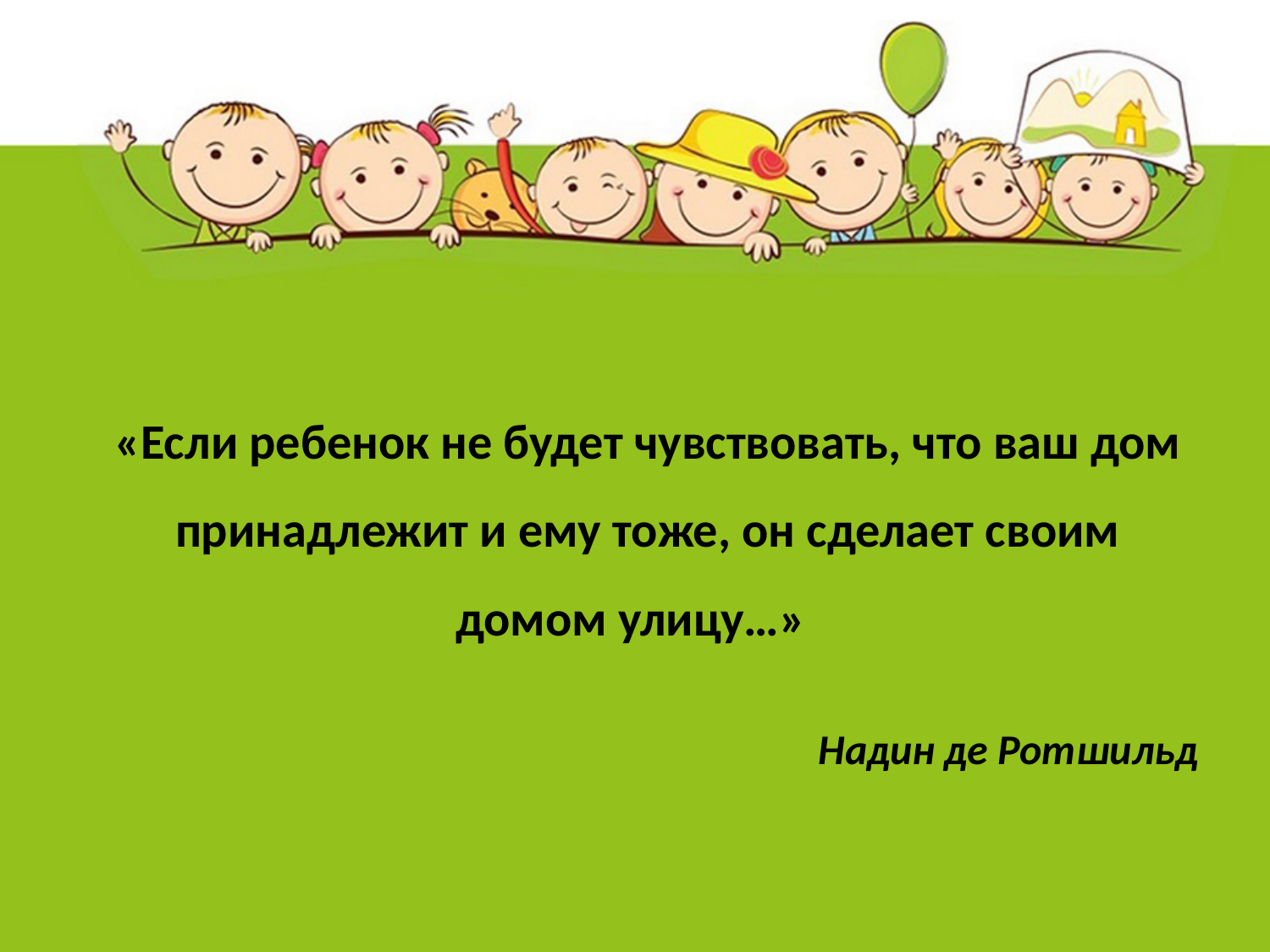

«Если ребенок не будет чувствовать, что ваш дом принадлежит и ему тоже, он сделает своим домом улицу…»

                    Надин де Ротшильд